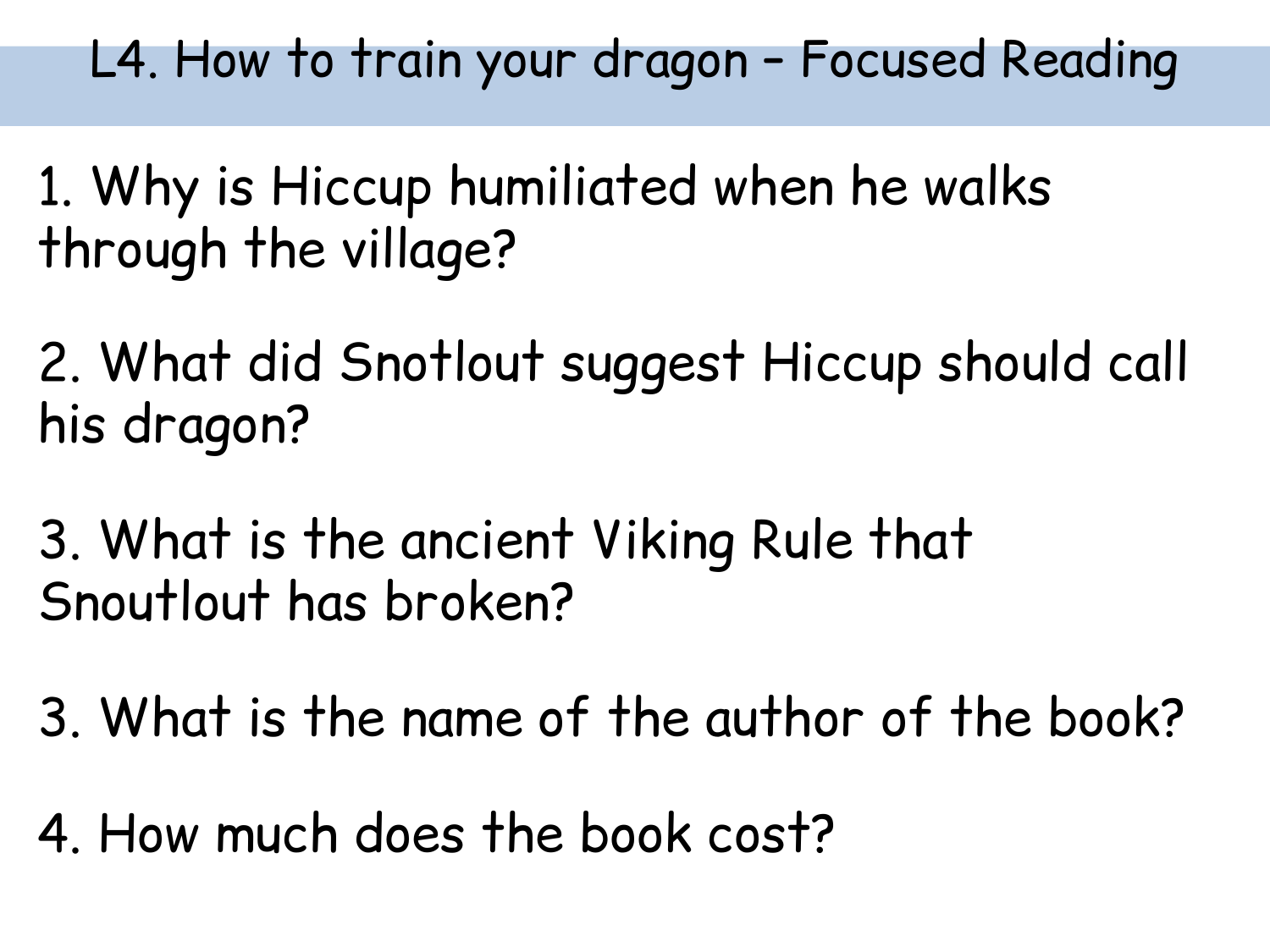

# L4. How to train your dragon – Focused Reading
1. Why is Hiccup humiliated when he walks through the village?

2. What did Snotlout suggest Hiccup should call his dragon?

3. What is the ancient Viking Rule that Snoutlout has broken?

3. What is the name of the author of the book?

4. How much does the book cost?